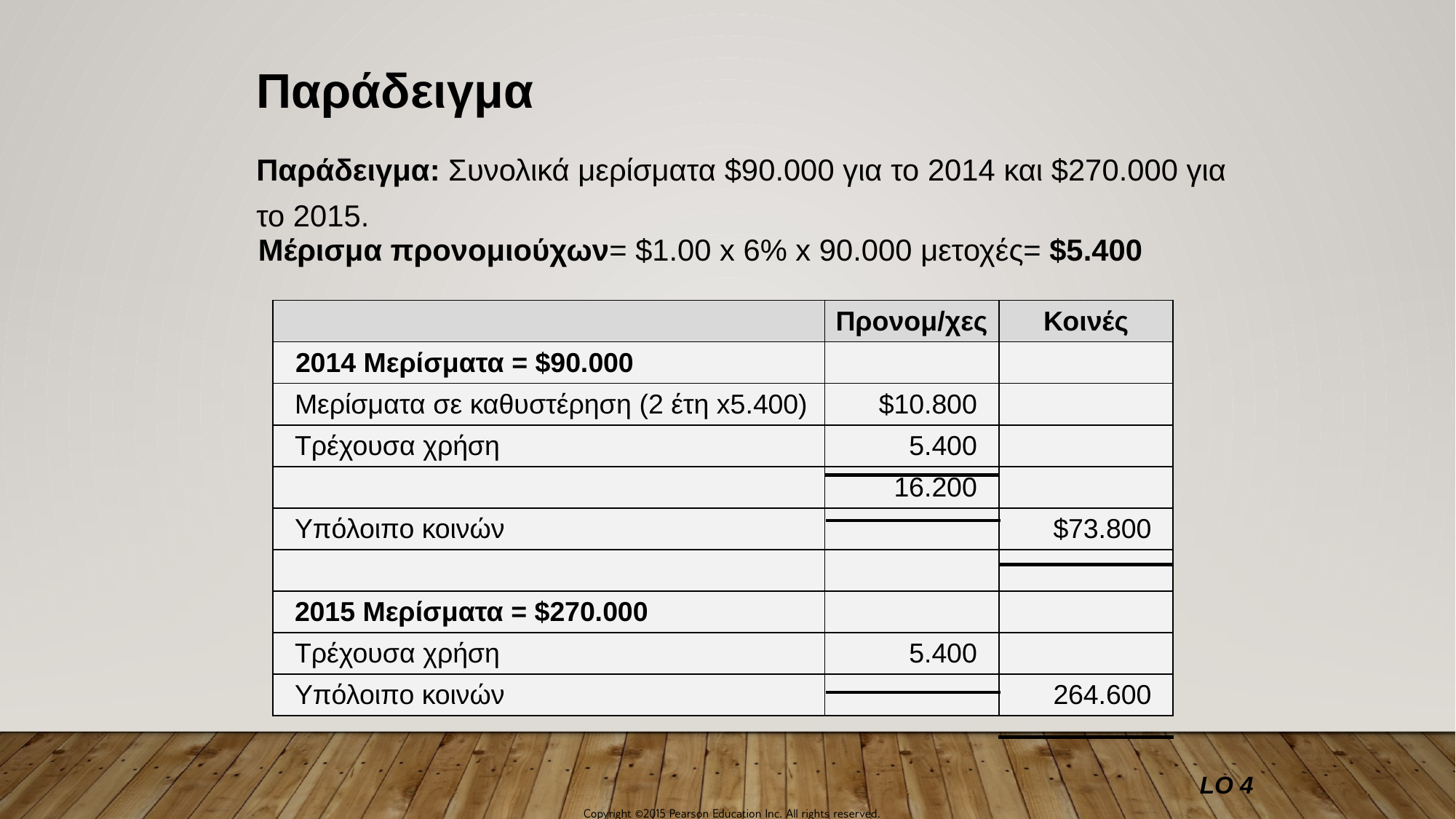

Παράδειγμα
Παράδειγμα: Συνολικά μερίσματα $90.000 για το 2014 και $270.000 για το 2015.
Μέρισμα προνομιούχων= $1.00 x 6% x 90.000 μετοχές= $5.400
|  | Προνομ/χες | Κοινές |
| --- | --- | --- |
| 2014 Μερίσματα = $90.000 |  |  |
| Μερίσματα σε καθυστέρηση (2 έτη x5.400) | $10.800 |  |
| Τρέχουσα χρήση | 5.400 |  |
|  | 16.200 |  |
| Υπόλοιπο κοινών |  | $73.800 |
|  |  |  |
| 2015 Μερίσματα = $270.000 |  |  |
| Τρέχουσα χρήση | 5.400 |  |
| Υπόλοιπο κοινών |  | 264.600 |
LO 4
Copyright ©2015 Pearson Education Inc. All rights reserved.